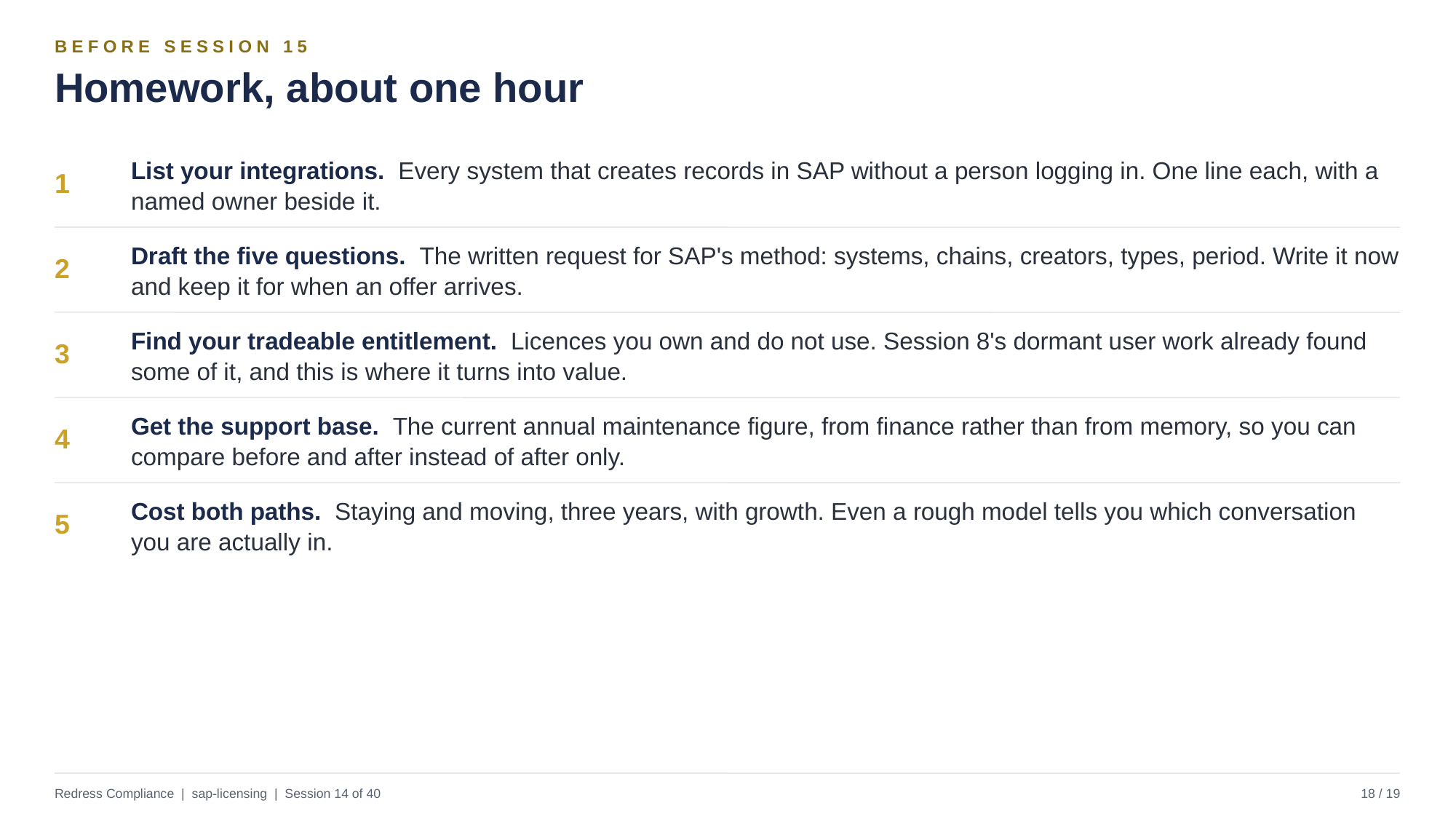

BEFORE SESSION 15
Homework, about one hour
List your integrations.  Every system that creates records in SAP without a person logging in. One line each, with a named owner beside it.
1

Draft the five questions.  The written request for SAP's method: systems, chains, creators, types, period. Write it now and keep it for when an offer arrives.
2

Find your tradeable entitlement.  Licences you own and do not use. Session 8's dormant user work already found some of it, and this is where it turns into value.
3

Get the support base.  The current annual maintenance figure, from finance rather than from memory, so you can compare before and after instead of after only.
4

Cost both paths.  Staying and moving, three years, with growth. Even a rough model tells you which conversation you are actually in.
5

Redress Compliance  |  sap-licensing  |  Session 14 of 40
18 / 19